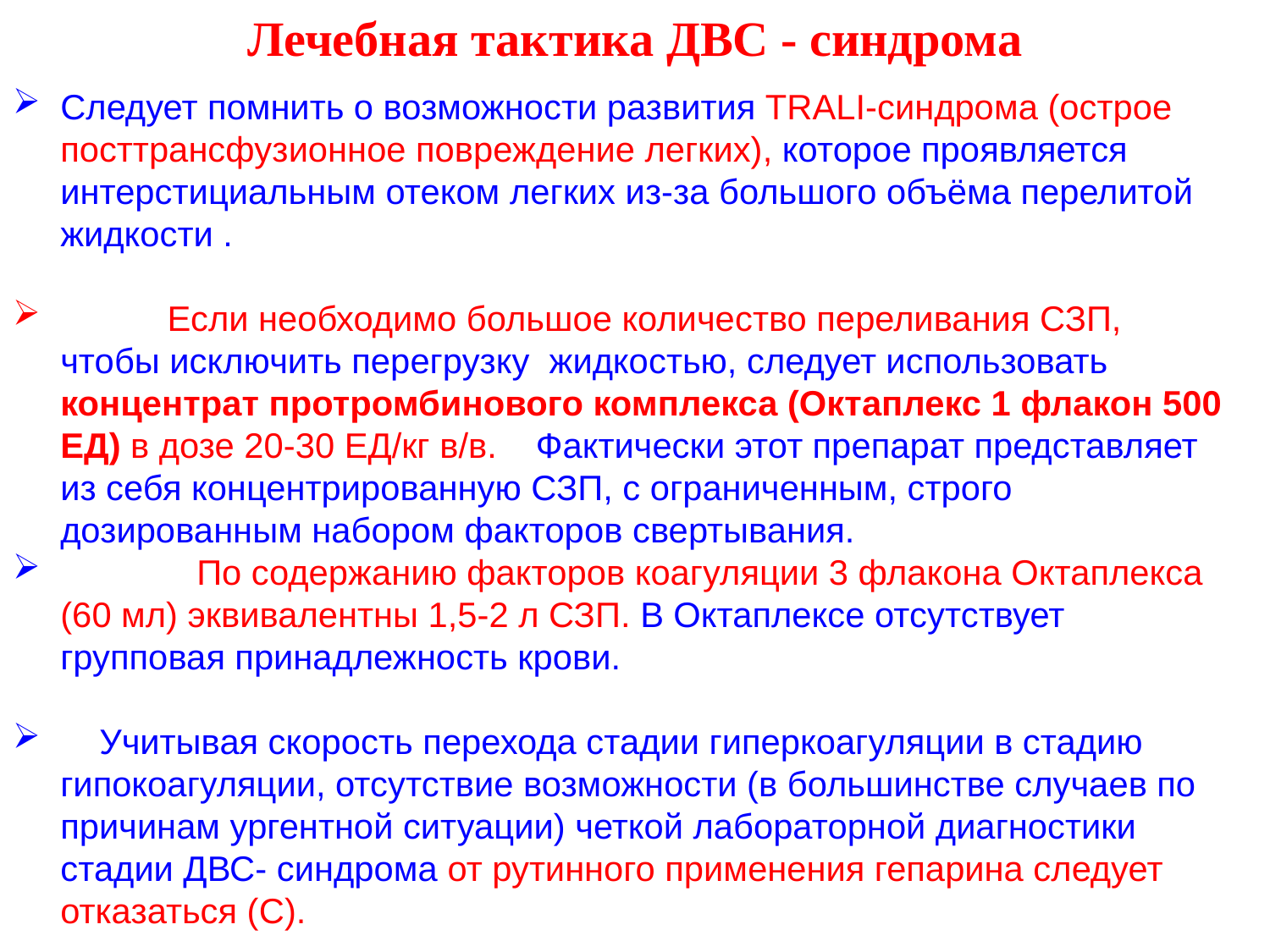

Лечебная тактика ДВС - синдрома
Следует помнить о возможности развития TRALI-синдрома (острое посттрансфузионное повреждение легких), которое проявляется интерстициальным отеком легких из-за большого объёма перелитой жидкости .

           Если необходимо большое количество переливания СЗП, чтобы исключить перегрузку  жидкостью, следует использовать концентрат протромбинового комплекса (Октаплекс 1 флакон 500 ЕД) в дозе 20-30 ЕД/кг в/в.    Фактически этот препарат представляет из себя концентрированную СЗП, с ограниченным, строго дозированным набором факторов свертывания.
              По содержанию факторов коагуляции 3 флакона Октаплекса (60 мл) эквивалентны 1,5-2 л СЗП. В Октаплексе отсутствует групповая принадлежность крови.

    Учитывая скорость перехода стадии гиперкоагуляции в стадию гипокоагуляции, отсутствие возможности (в большинстве случаев по причинам ургентной ситуации) четкой лабораторной диагностики стадии ДВС- синдрома от рутинного применения гепарина следует отказаться (С).